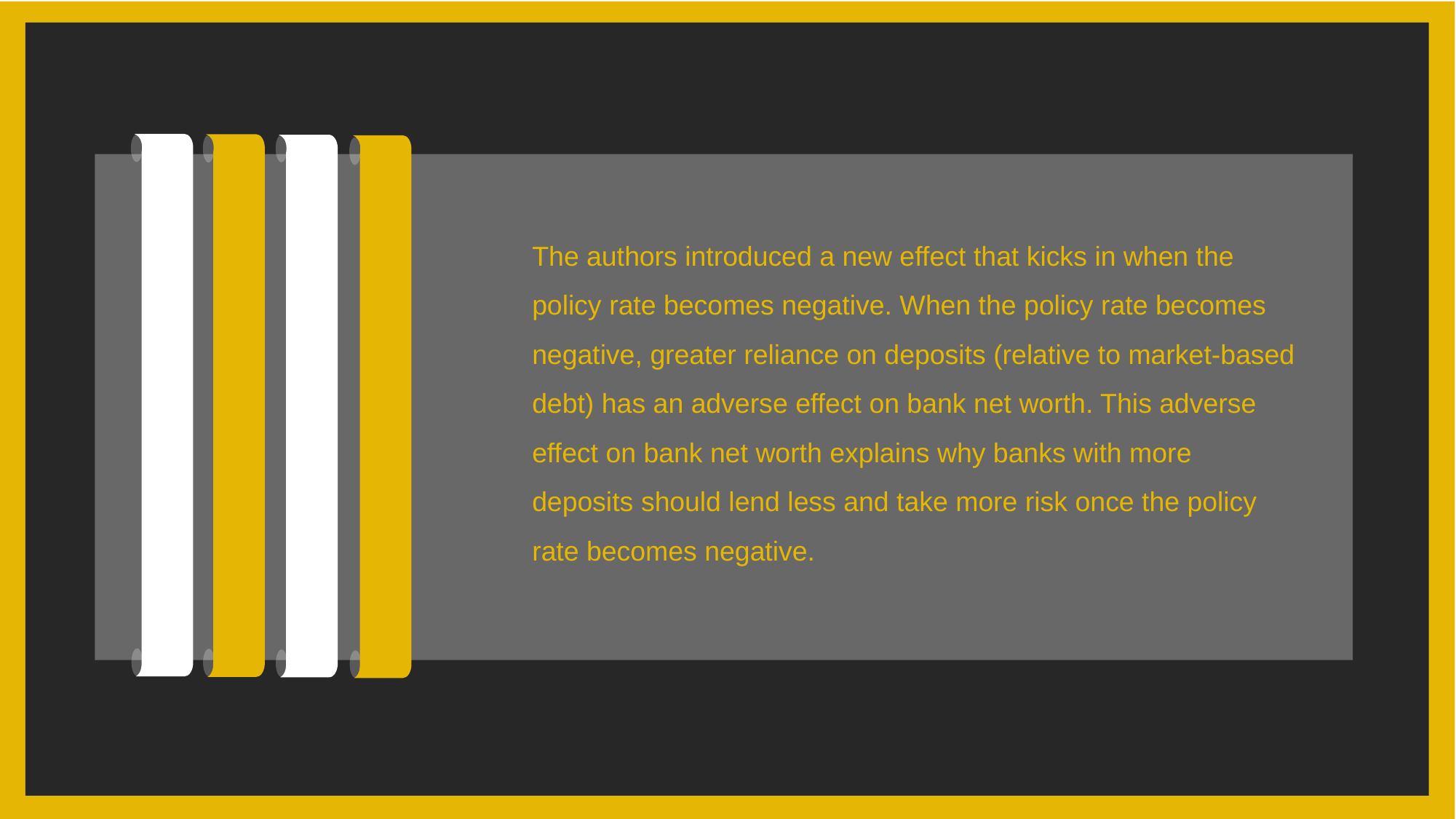

The authors introduced a new effect that kicks in when the policy rate becomes negative. When the policy rate becomes negative, greater reliance on deposits (relative to market-based debt) has an adverse effect on bank net worth. This adverse effect on bank net worth explains why banks with more deposits should lend less and take more risk once the policy rate becomes negative.